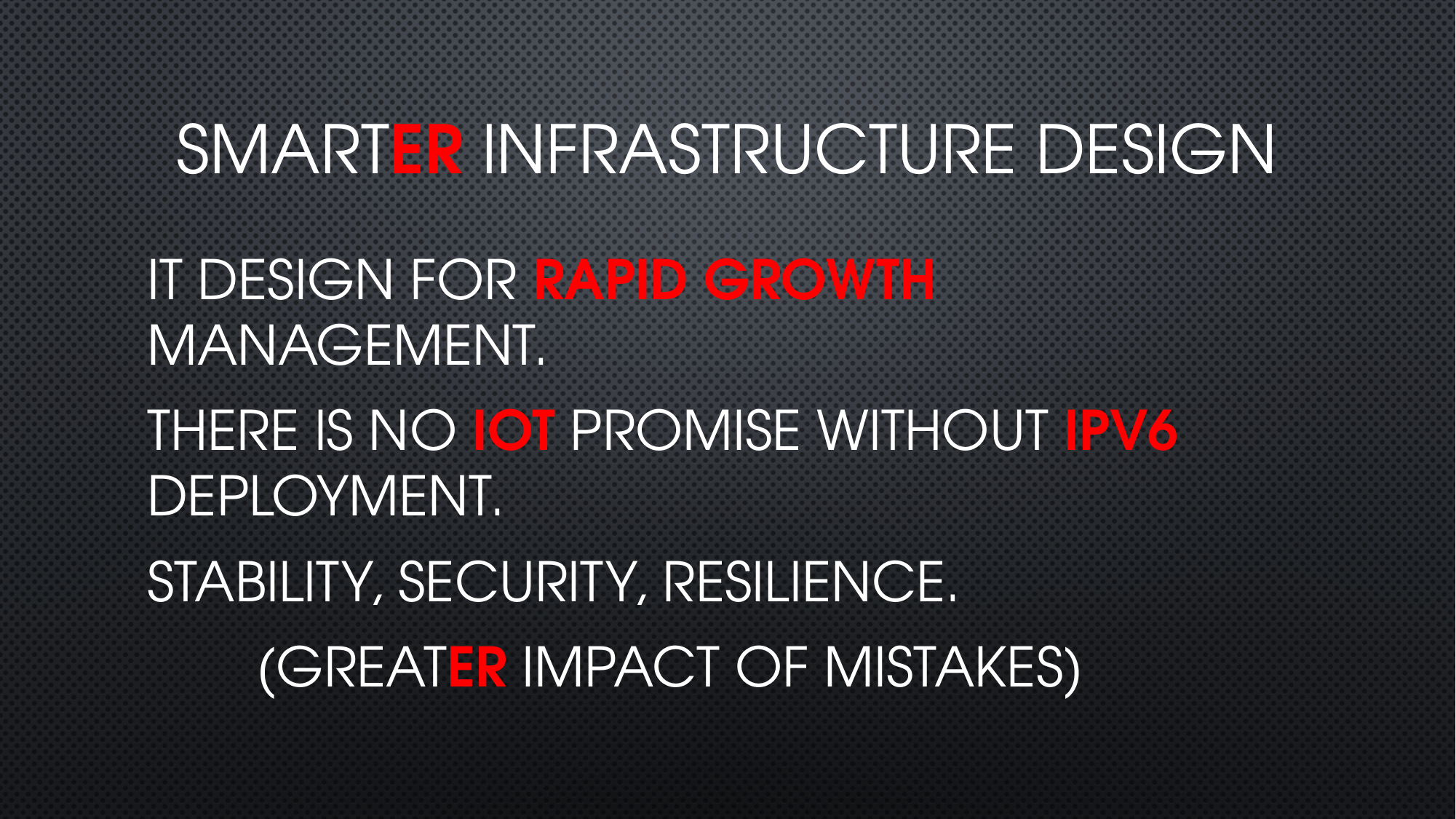

# SmartER Infrastructure Design
IT Design for Rapid Growth Management.
There is no IoT promise without IPv6 Deployment.
Stability, Security, Resilience.
	(GreatER Impact of Mistakes)